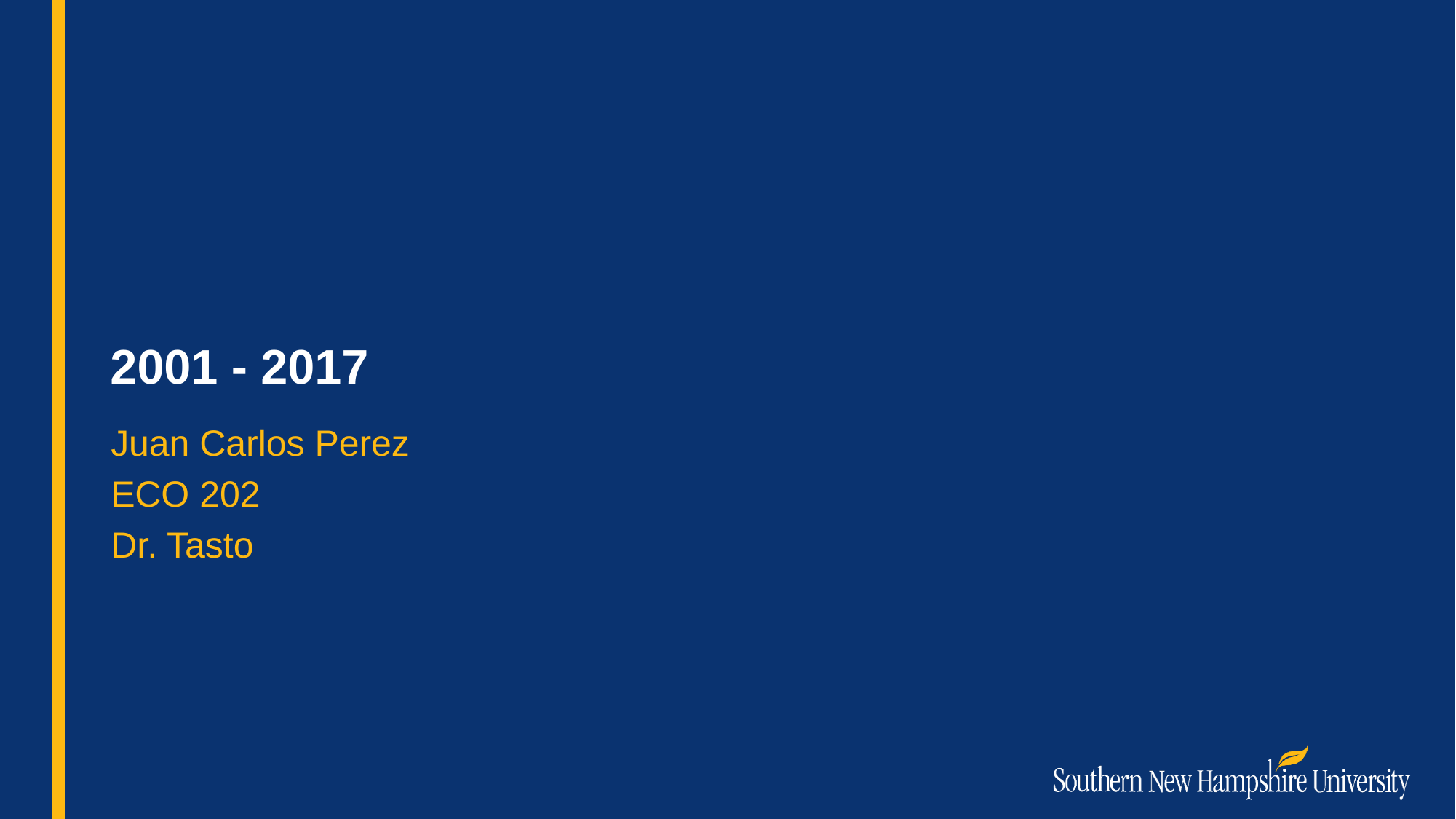

# 2001 - 2017
Juan Carlos Perez
ECO 202
Dr. Tasto